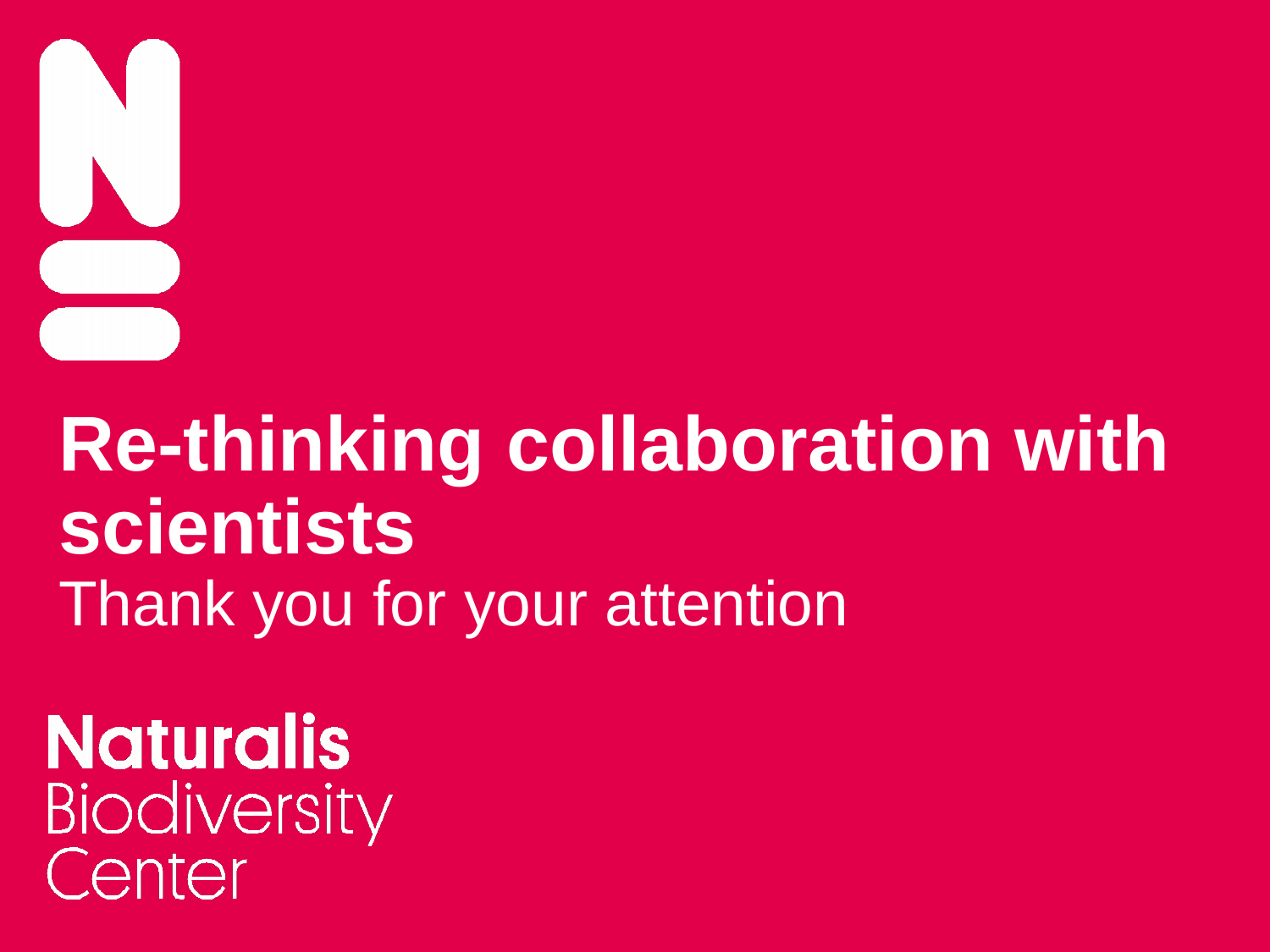

# Re-thinking collaboration with scientists Thank you for your attention